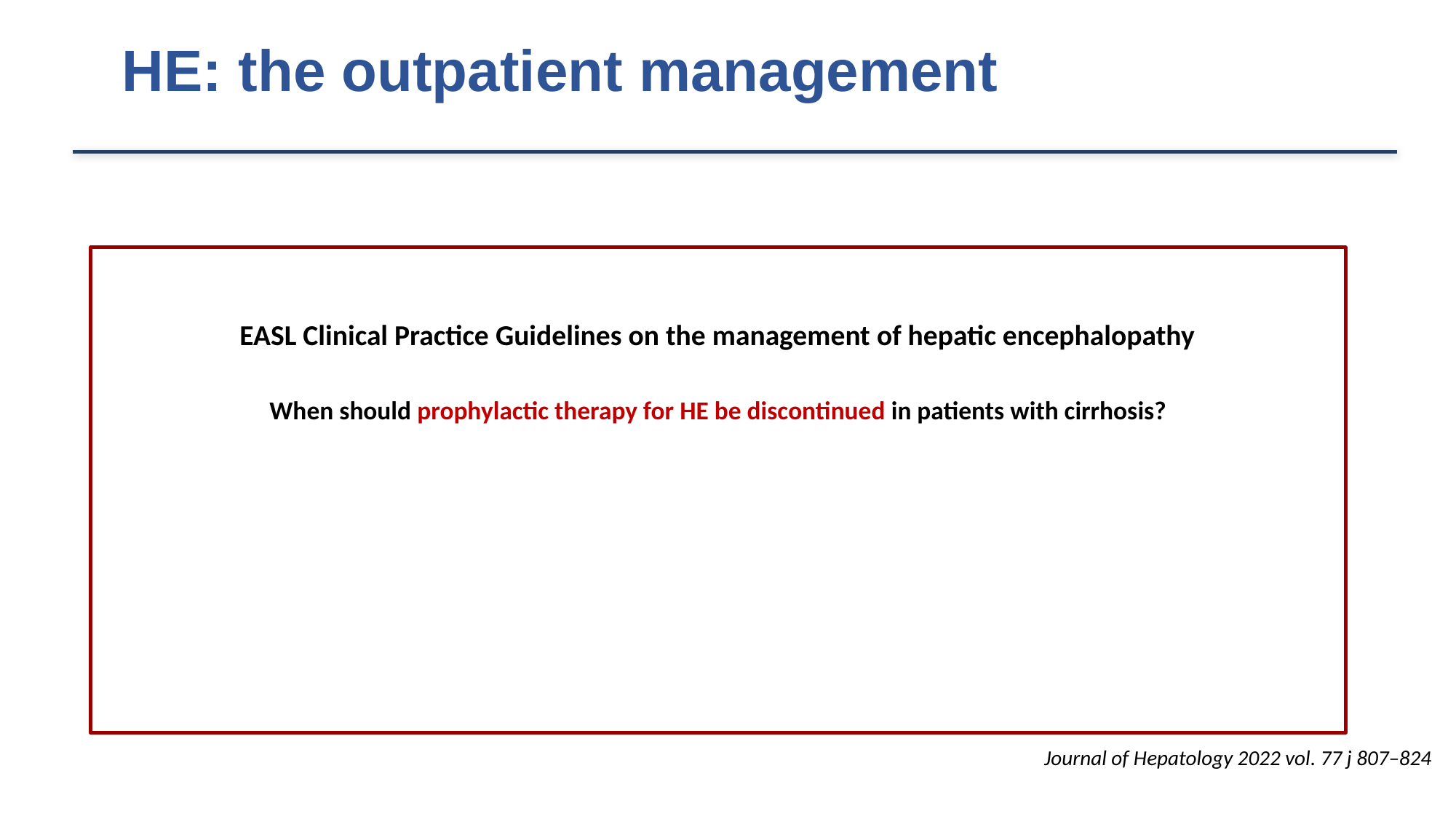

# HE: the outpatient management

EASL Clinical Practice Guidelines on the management of hepatic encephalopathy

When should prophylactic therapy for HE be discontinued in patients with cirrhosis?

Journal of Hepatology 2022 vol. 77 j 807–824